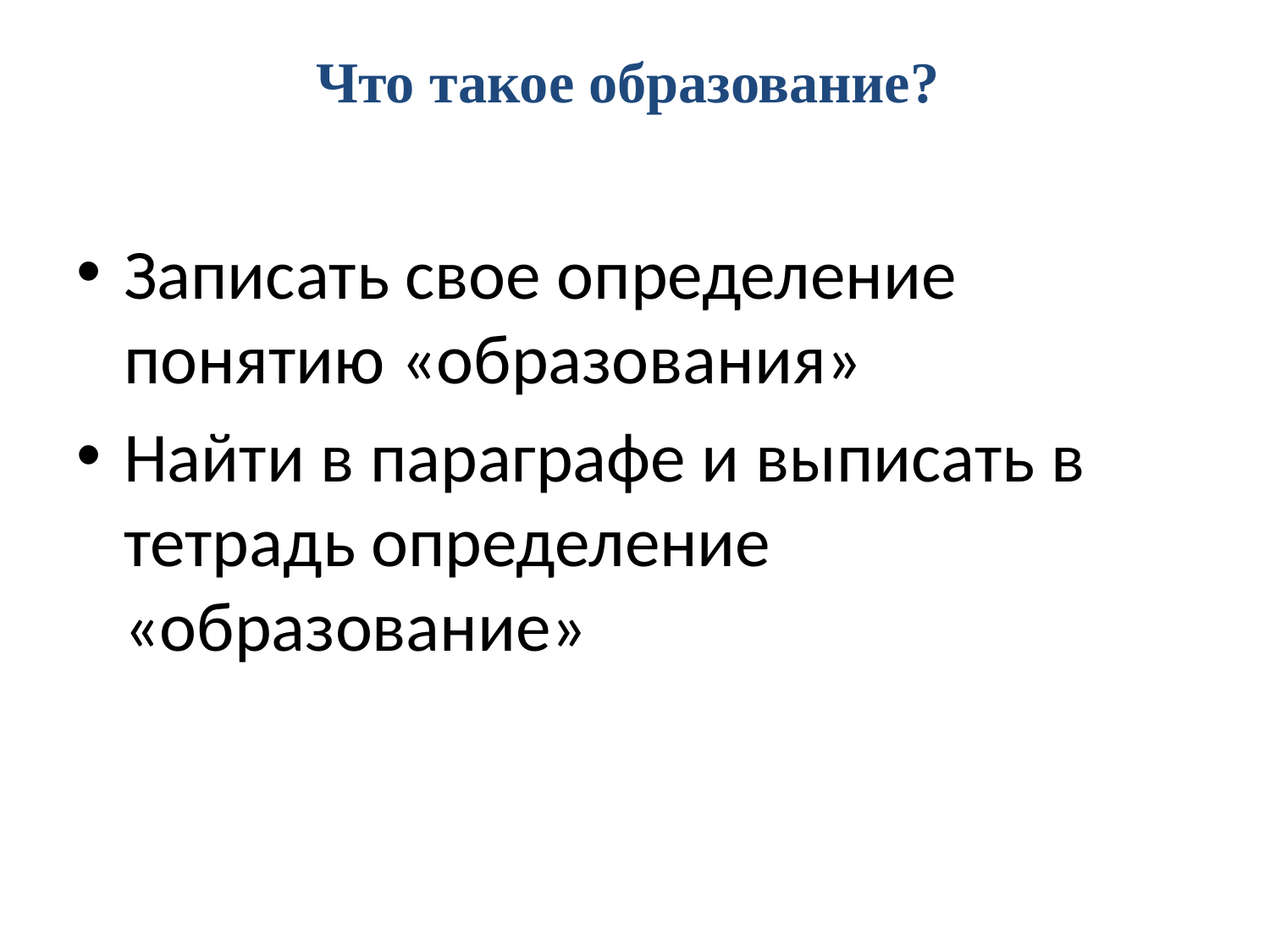

# Что такое образование?
Записать свое определение понятию «образования»
Найти в параграфе и выписать в тетрадь определение «образование»